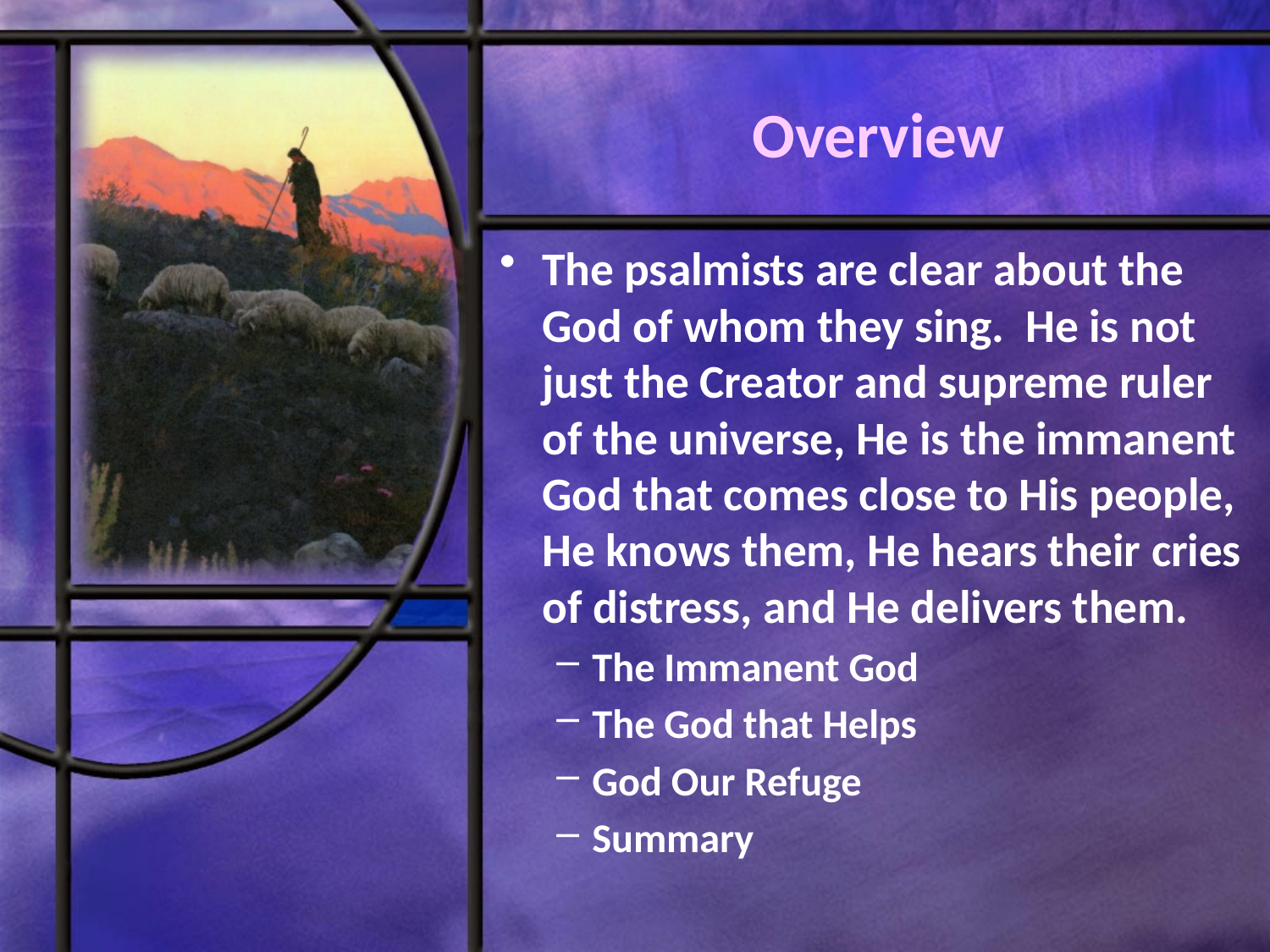

# Overview
The psalmists are clear about the God of whom they sing.  He is not just the Creator and supreme ruler of the universe, He is the immanent God that comes close to His people, He knows them, He hears their cries of distress, and He delivers them.
The Immanent God
The God that Helps
God Our Refuge
Summary